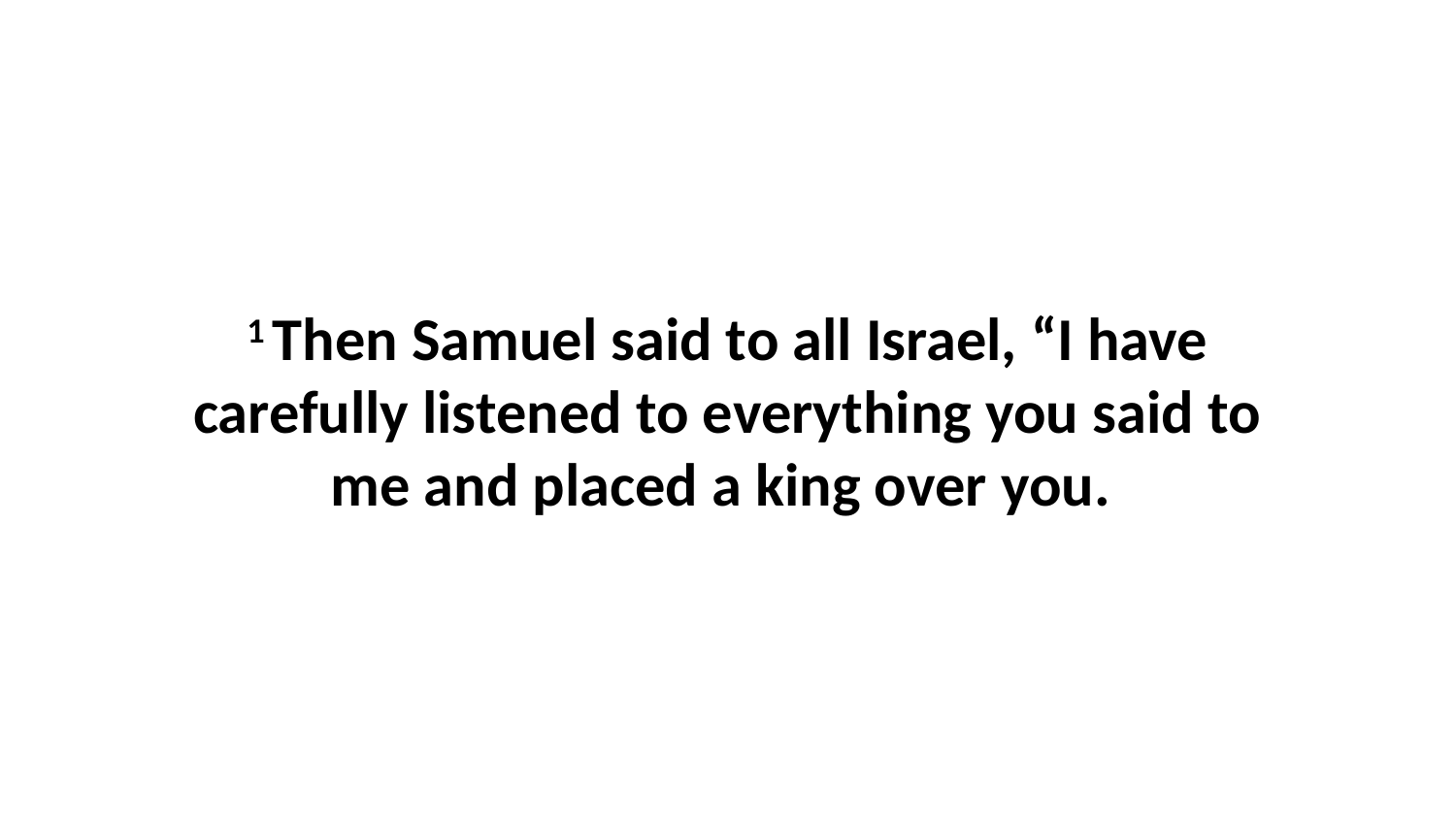

1 Then Samuel said to all Israel, “I have carefully listened to everything you said to me and placed a king over you.